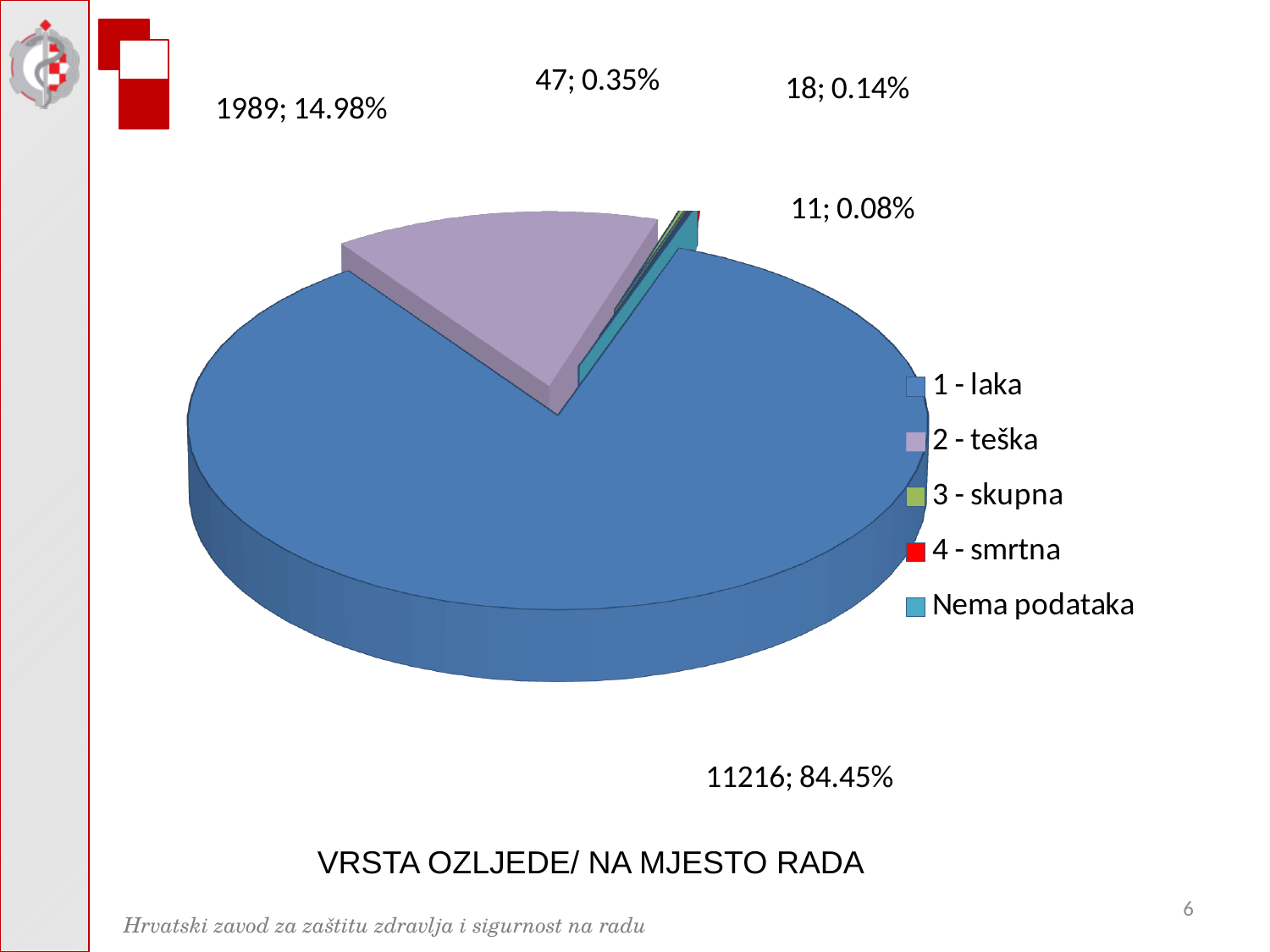

[unsupported chart]

VRSTA OZLJEDE/ NA MJESTO RADA